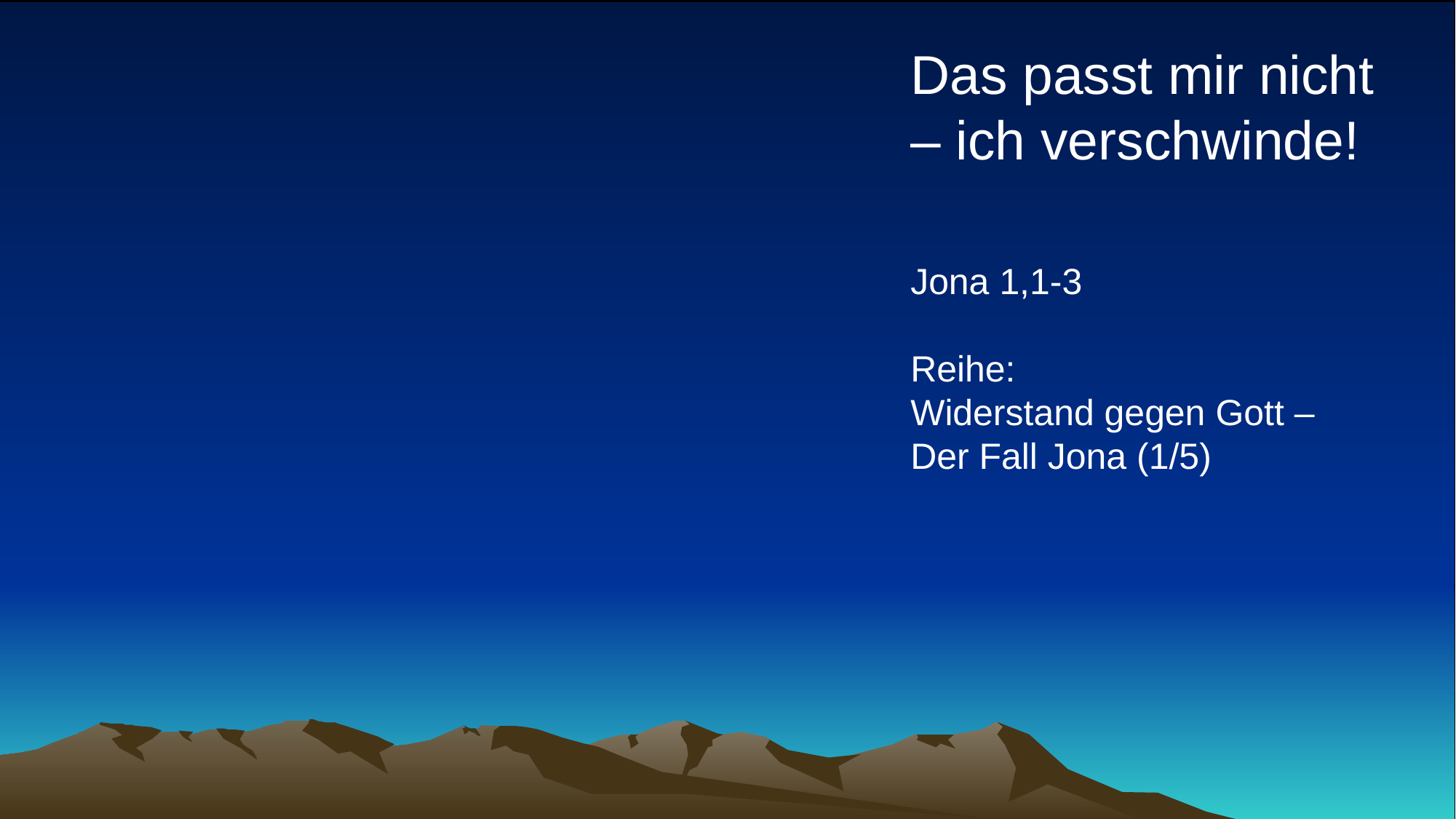

# Das passt mir nicht – ich verschwinde! Jona 1,1-3 Reihe: Widerstand gegen Gott – Der Fall Jona (1/5)